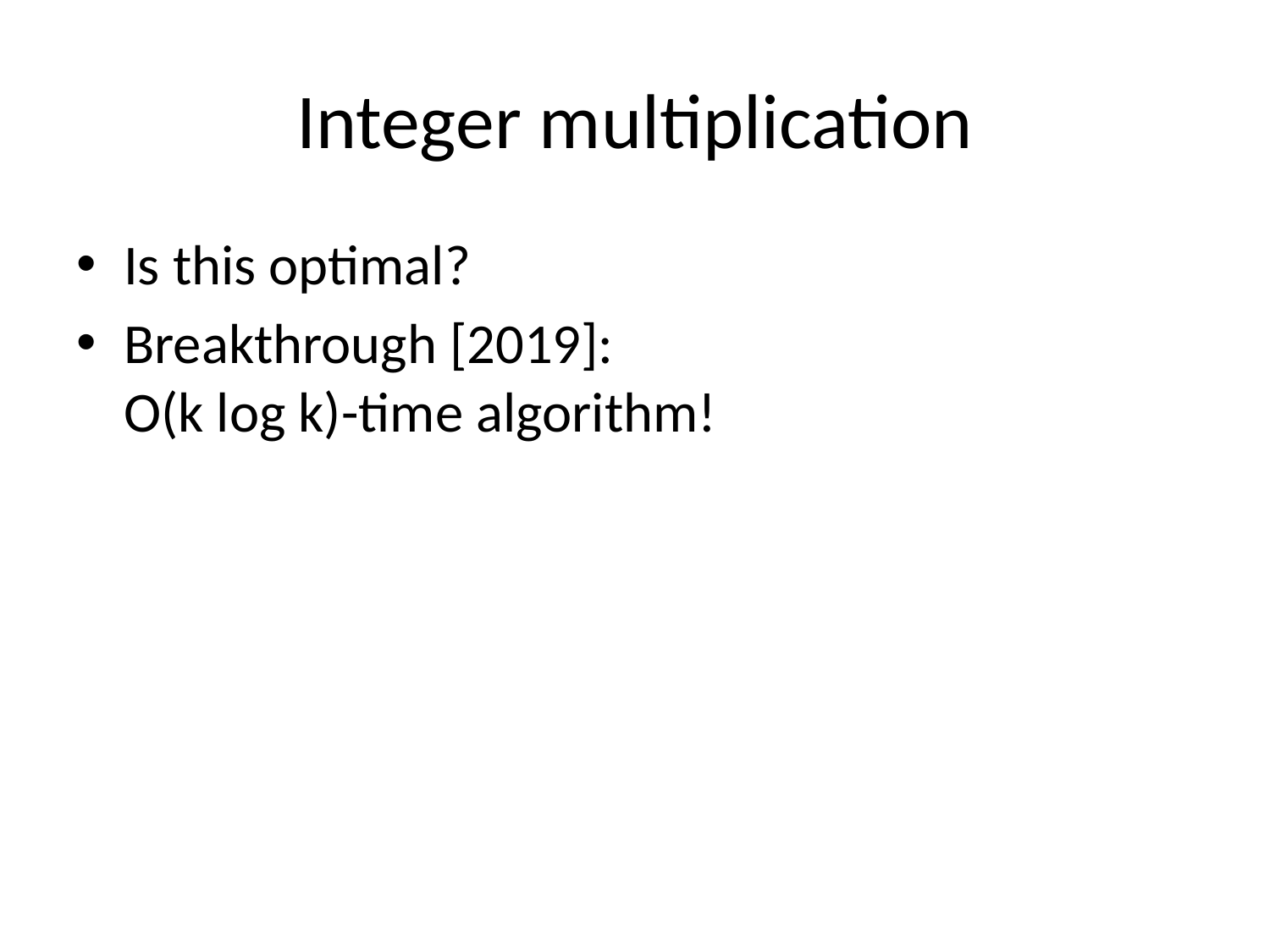

# Integer multiplication
Is this optimal?
Breakthrough [2019]:
O(k log k)-time algorithm!